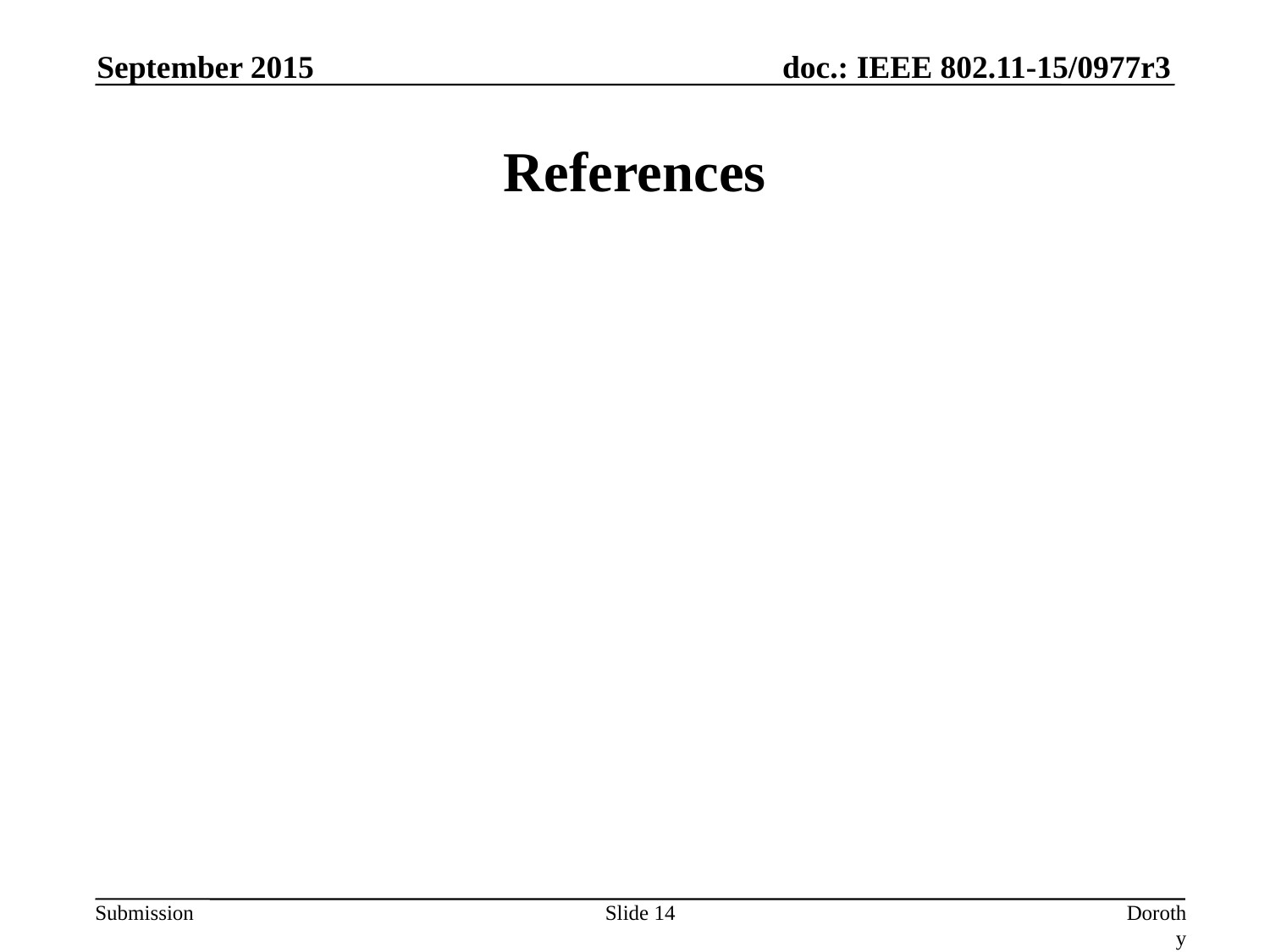

September 2015
# References

Slide 14
Dorothy Stanley, HP-Aruba Networks